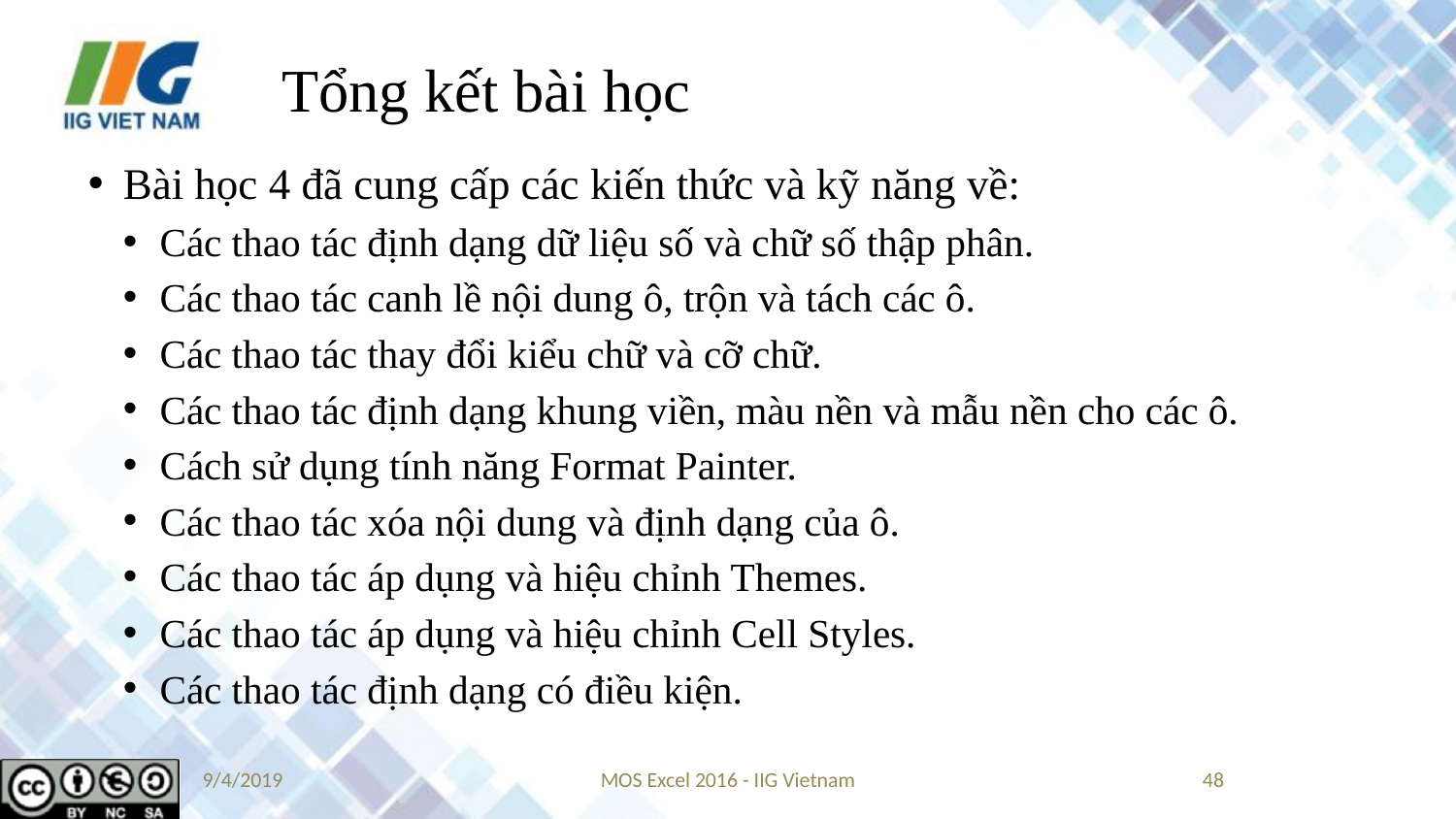

# Tổng kết bài học
Bài học 4 đã cung cấp các kiến thức và kỹ năng về:
Các thao tác định dạng dữ liệu số và chữ số thập phân.
Các thao tác canh lề nội dung ô, trộn và tách các ô.
Các thao tác thay đổi kiểu chữ và cỡ chữ.
Các thao tác định dạng khung viền, màu nền và mẫu nền cho các ô.
Cách sử dụng tính năng Format Painter.
Các thao tác xóa nội dung và định dạng của ô.
Các thao tác áp dụng và hiệu chỉnh Themes.
Các thao tác áp dụng và hiệu chỉnh Cell Styles.
Các thao tác định dạng có điều kiện.
9/4/2019
MOS Excel 2016 - IIG Vietnam
48